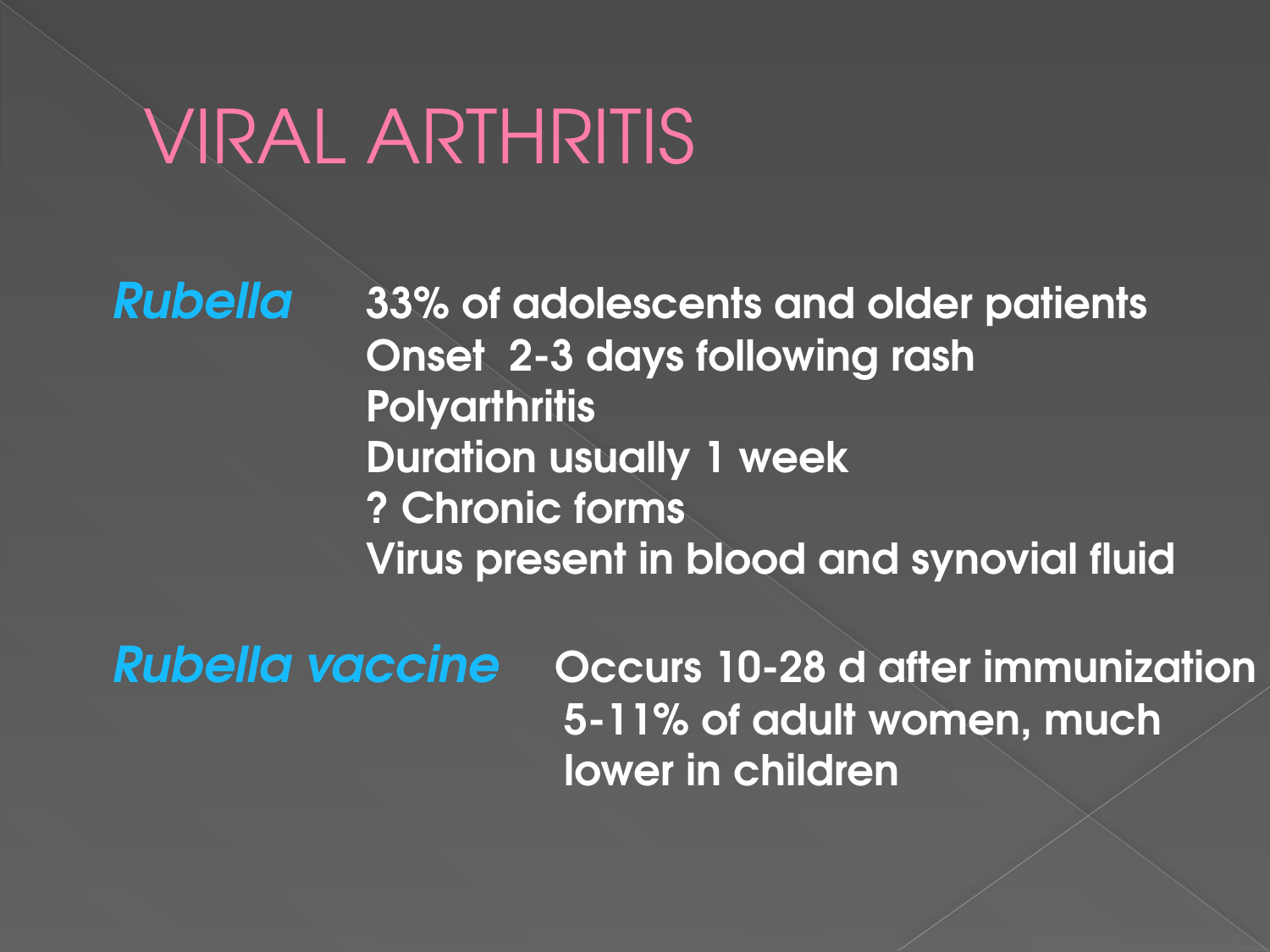

# VIRAL ARTHRITIS
Rubella	33% of adolescents and older patients
		Onset  2-3 days following rash
		Polyarthritis
		Duration usually 1 week
		? Chronic forms
		Virus present in blood and synovial fluid

Rubella vaccine    Occurs 10-28 d after immunization
			      5-11% of adult women, much
			      lower in children